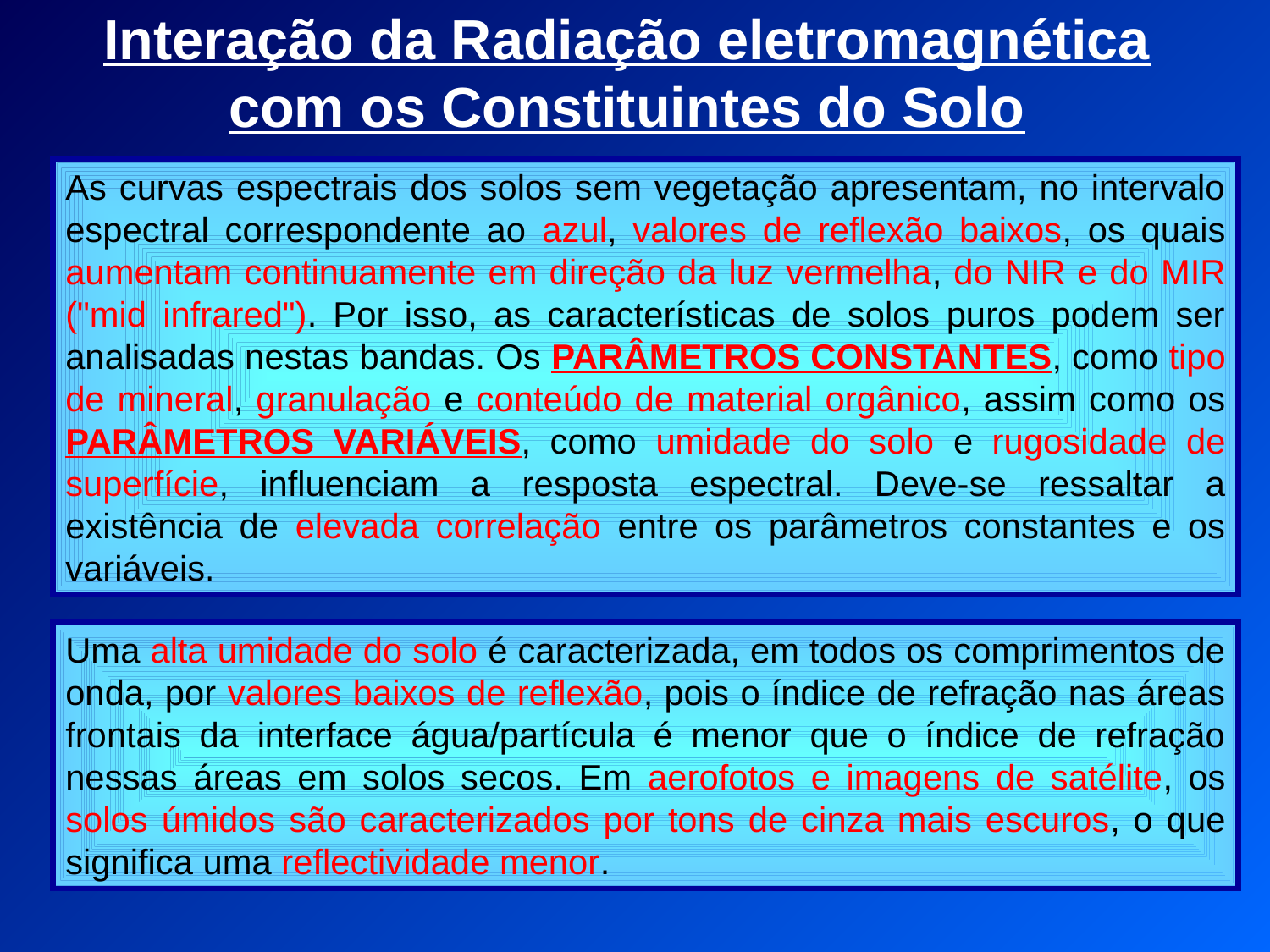

Interação da Radiação eletromagnética com os Constituintes do Solo
As curvas espectrais dos solos sem vegetação apresentam, no intervalo espectral correspondente ao azul, valores de reflexão baixos, os quais aumentam continuamente em direção da luz vermelha, do NIR e do MIR ("mid infrared"). Por isso, as características de solos puros podem ser analisadas nestas bandas. Os PARÂMETROS CONSTANTES, como tipo de mineral, granulação e conteúdo de material orgânico, assim como os PARÂMETROS VARIÁVEIS, como umidade do solo e rugosidade de superfície, influenciam a resposta espectral. Deve-se ressaltar a existência de elevada correlação entre os parâmetros constantes e os variáveis.
Uma alta umidade do solo é caracterizada, em todos os comprimentos de onda, por valores baixos de reflexão, pois o índice de refração nas áreas frontais da interface água/partícula é menor que o índice de refração nessas áreas em solos secos. Em aerofotos e imagens de satélite, os solos úmidos são caracterizados por tons de cinza mais escuros, o que significa uma reflectividade menor.